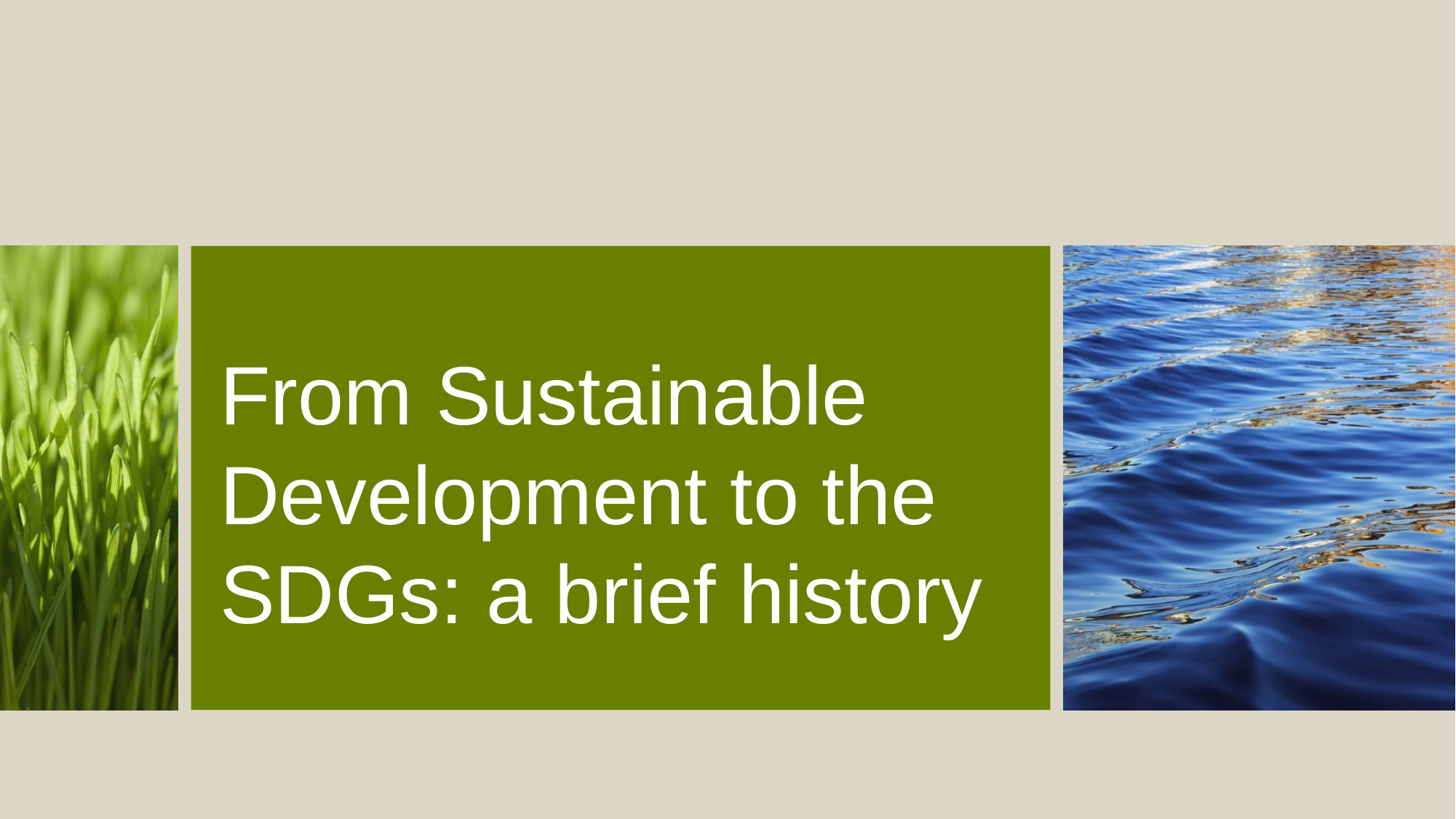

# From Sustainable Development to the SDGs: a brief history